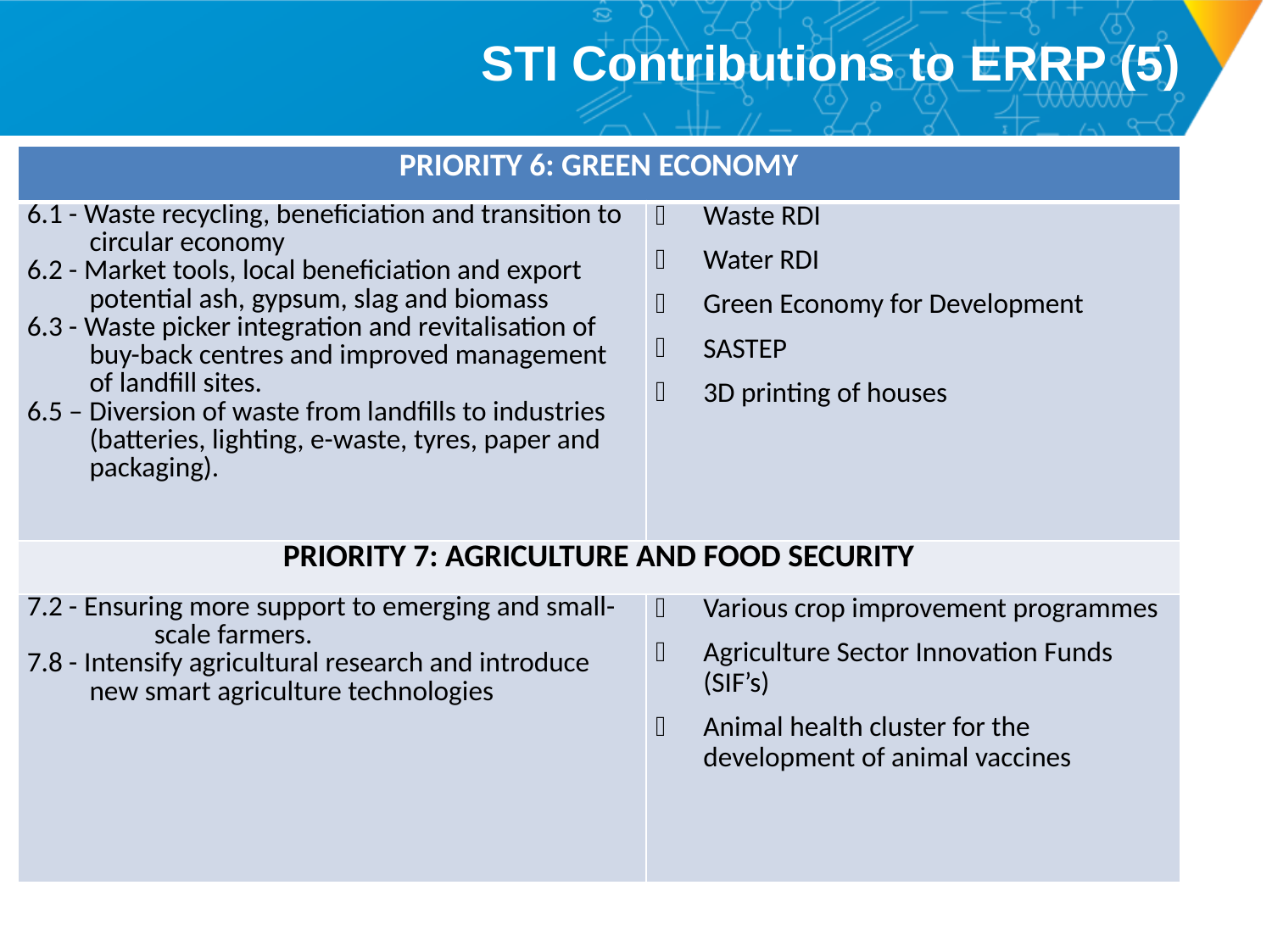

# STI Contributions to ERRP (5)
| PRIORITY 6: GREEN ECONOMY |  |
| --- | --- |
| 6.1 - Waste recycling, beneficiation and transition to circular economy 6.2 - Market tools, local beneficiation and export potential ash, gypsum, slag and biomass 6.3 - Waste picker integration and revitalisation of buy-back centres and improved management of landfill sites. 6.5 – Diversion of waste from landfills to industries (batteries, lighting, e-waste, tyres, paper and packaging). | Waste RDI Water RDI Green Economy for Development SASTEP 3D printing of houses |
| PRIORITY 7: AGRICULTURE AND FOOD SECURITY |  |
| 7.2 - Ensuring more support to emerging and small- scale farmers. 7.8 - Intensify agricultural research and introduce new smart agriculture technologies | Various crop improvement programmes Agriculture Sector Innovation Funds (SIF’s) Animal health cluster for the development of animal vaccines |